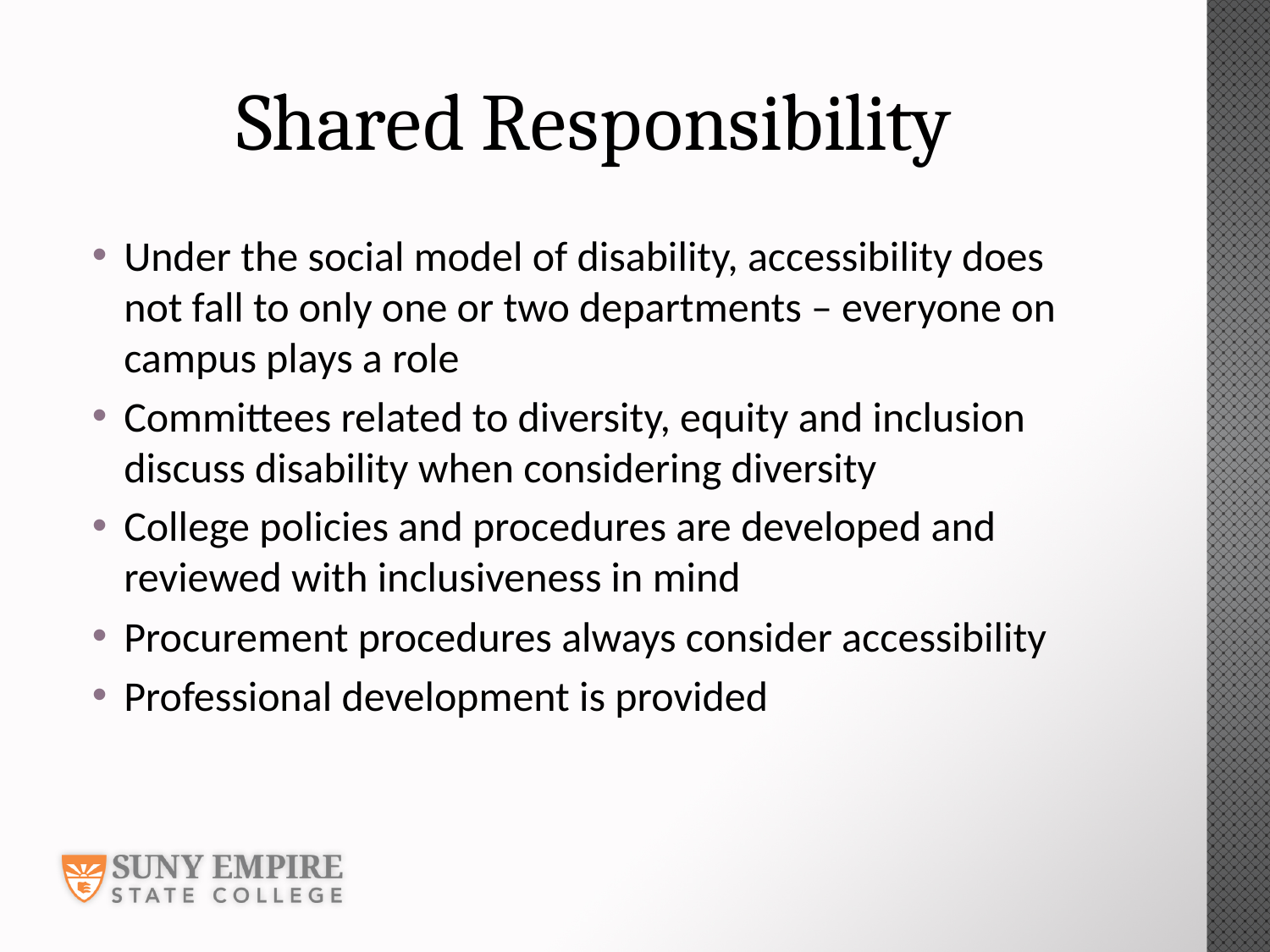

# Shared Responsibility
Under the social model of disability, accessibility does not fall to only one or two departments – everyone on campus plays a role
Committees related to diversity, equity and inclusion discuss disability when considering diversity
College policies and procedures are developed and reviewed with inclusiveness in mind
Procurement procedures always consider accessibility
Professional development is provided